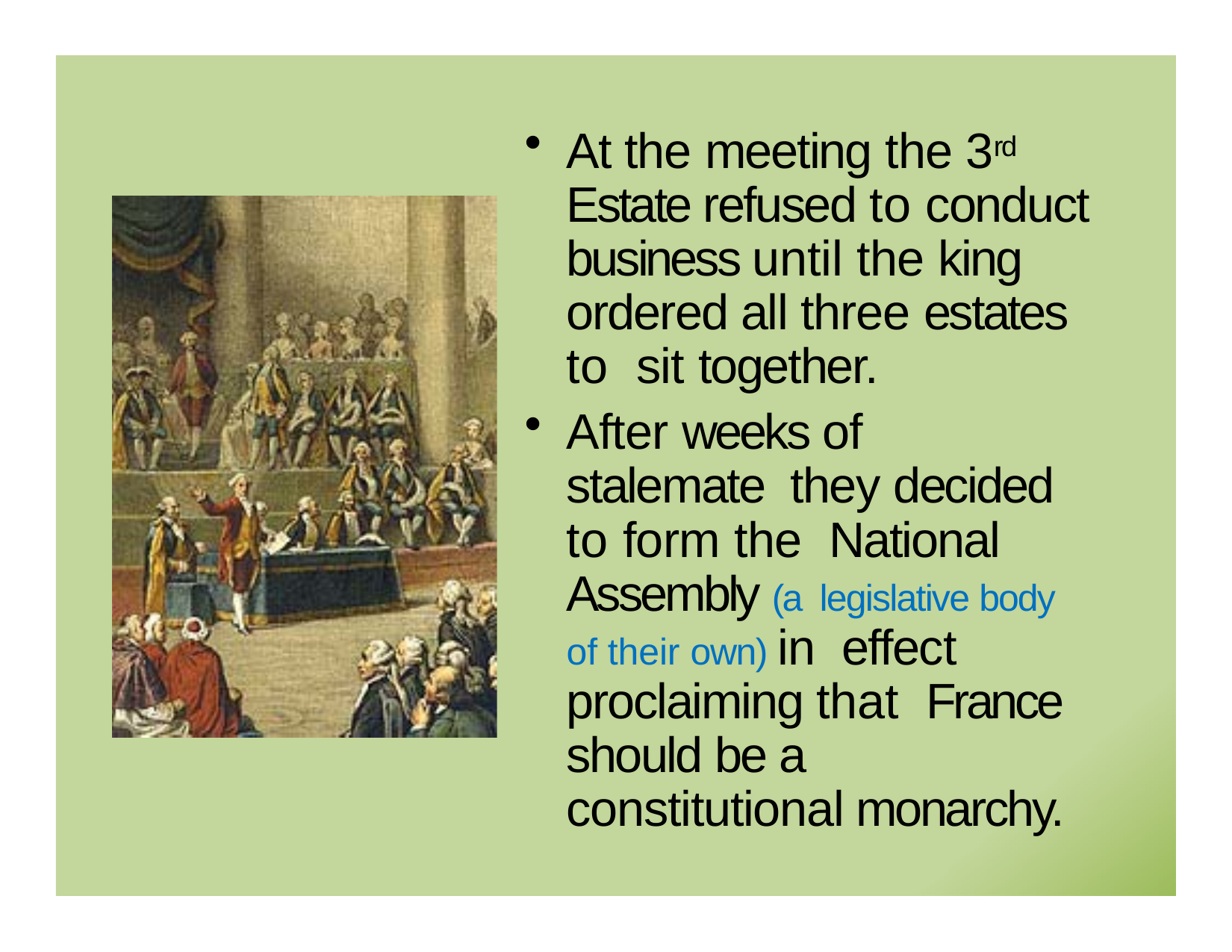

At the meeting the 3rd  Estate refused to conduct  business until the king  ordered all three estates to  sit together.
After weeks of stalemate  they decided to form the  National Assembly (a  legislative body of their own) in  effect proclaiming that  France should be a  constitutional monarchy.